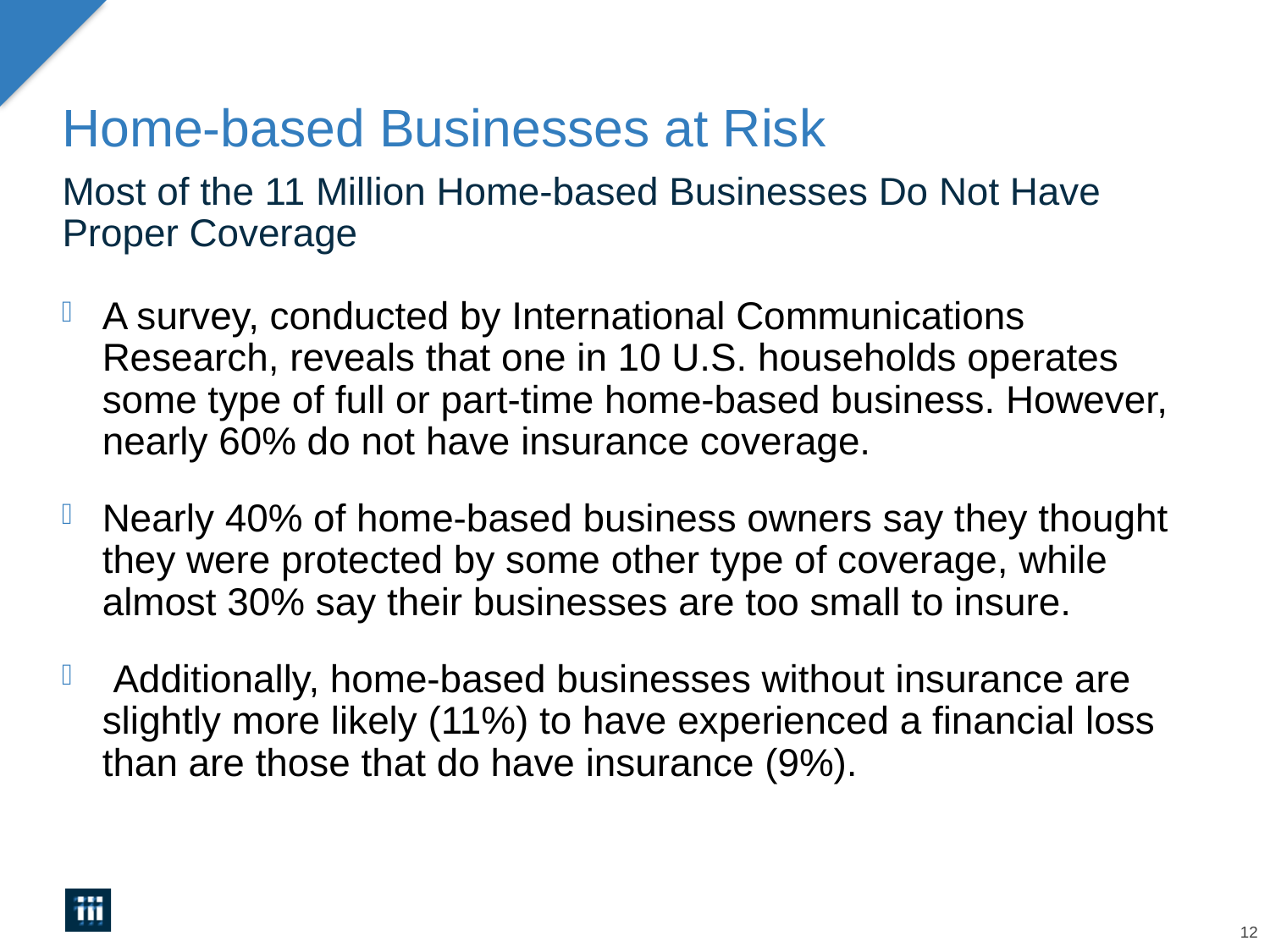

# Home-based Businesses at Risk
Most of the 11 Million Home-based Businesses Do Not Have Proper Coverage

A survey, conducted by International Communications Research, reveals that one in 10 U.S. households operates some type of full or part-time home-based business. However, nearly 60% do not have insurance coverage.
Nearly 40% of home-based business owners say they thought they were protected by some other type of coverage, while almost 30% say their businesses are too small to insure.
 Additionally, home-based businesses without insurance are slightly more likely (11%) to have experienced a financial loss than are those that do have insurance (9%).